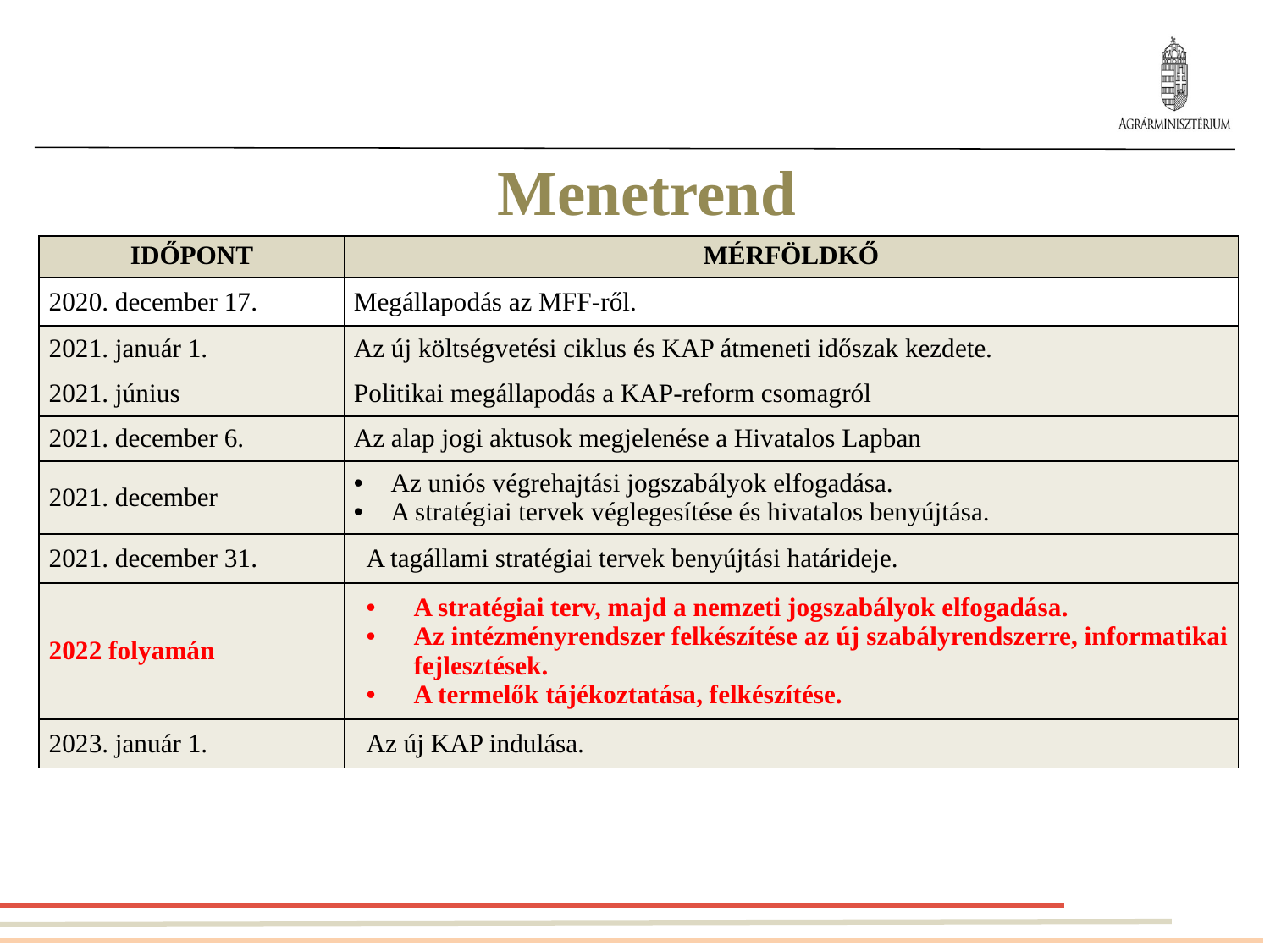

# Menetrend
| IDŐPONT | MÉRFÖLDKŐ |
| --- | --- |
| 2020. december 17. | Megállapodás az MFF-ről. |
| 2021. január 1. | Az új költségvetési ciklus és KAP átmeneti időszak kezdete. |
| 2021. június | Politikai megállapodás a KAP-reform csomagról |
| 2021. december 6. | Az alap jogi aktusok megjelenése a Hivatalos Lapban |
| 2021. december | Az uniós végrehajtási jogszabályok elfogadása. A stratégiai tervek véglegesítése és hivatalos benyújtása. |
| 2021. december 31. | A tagállami stratégiai tervek benyújtási határideje. |
| 2022 folyamán | A stratégiai terv, majd a nemzeti jogszabályok elfogadása. Az intézményrendszer felkészítése az új szabályrendszerre, informatikai fejlesztések. A termelők tájékoztatása, felkészítése. |
| 2023. január 1. | Az új KAP indulása. |